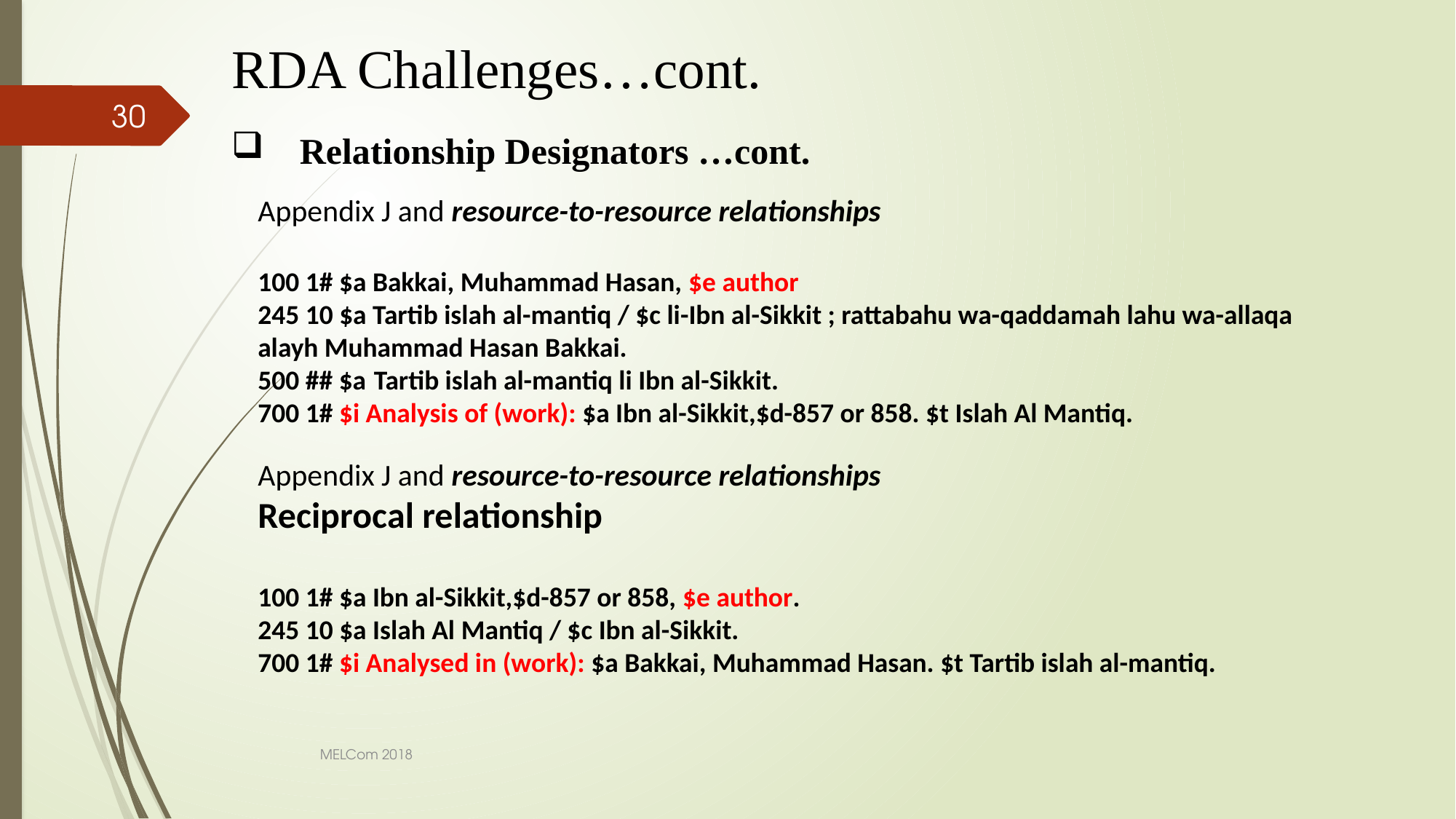

RDA Challenges…cont.
30
Relationship Designators …cont.
Appendix J and resource-to-resource relationships

100 1# $a Bakkai, Muhammad Hasan, $e author
245 10 $a Tartib islah al-mantiq / $c li-Ibn al-Sikkit ; rattabahu wa-qaddamah lahu wa-allaqa alayh Muhammad Hasan Bakkai.
500 ## $a Tartib islah al-mantiq li Ibn al-Sikkit.
700 1# $i Analysis of (work): $a Ibn al-Sikkit,$d-857 or 858. $t Islah Al Mantiq.
Appendix J and resource-to-resource relationships
Reciprocal relationship

100 1# $a Ibn al-Sikkit,$d-857 or 858, $e author.
245 10 $a Islah Al Mantiq / $c Ibn al-Sikkit.
700 1# $i Analysed in (work): $a Bakkai, Muhammad Hasan. $t Tartib islah al-mantiq.
MELCom 2018